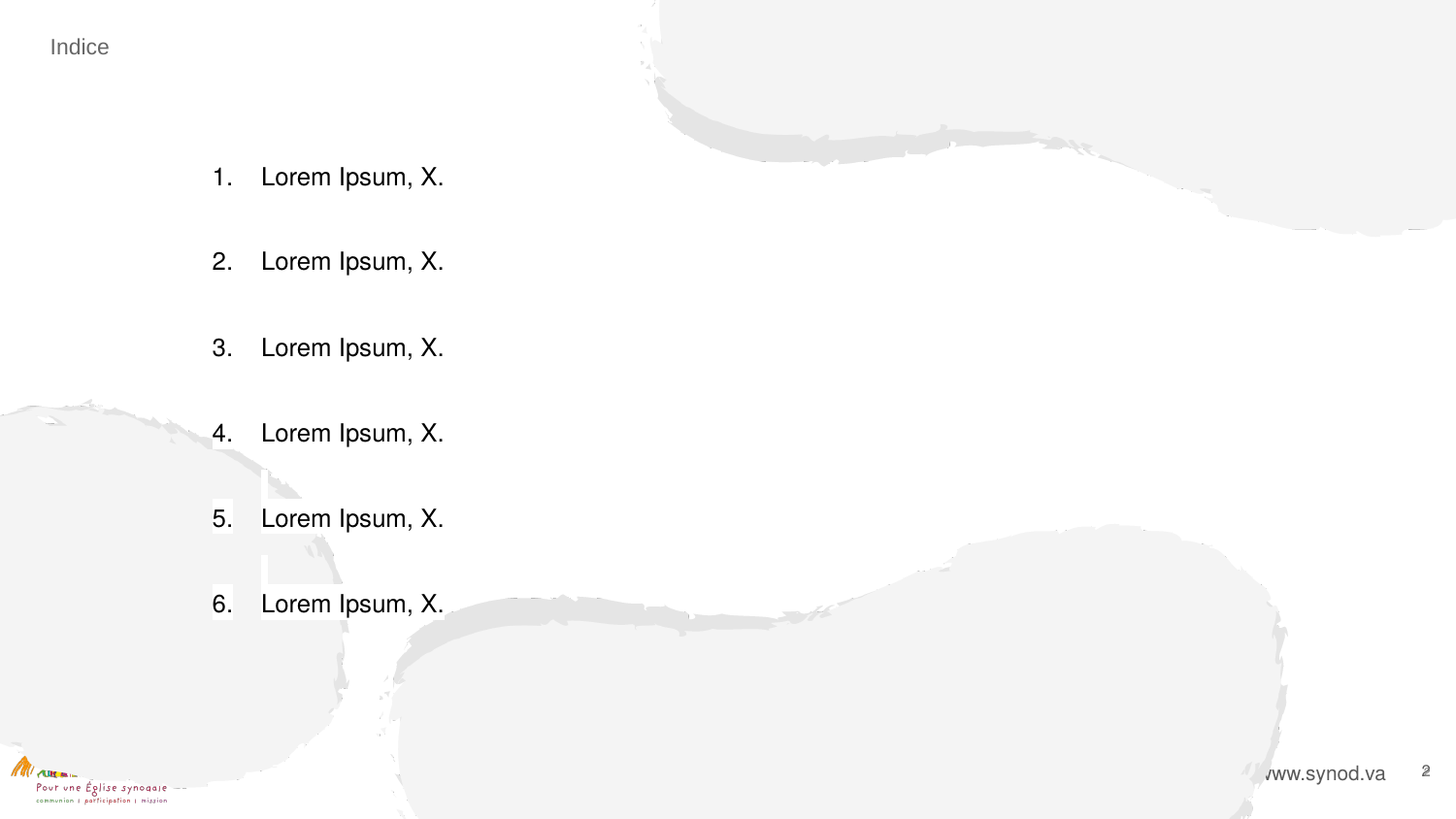

Lorem Ipsum, X.

Lorem Ipsum, X.

Lorem Ipsum, X.

Lorem Ipsum, X.

Lorem Ipsum, X.

Lorem Ipsum, X.
2
2